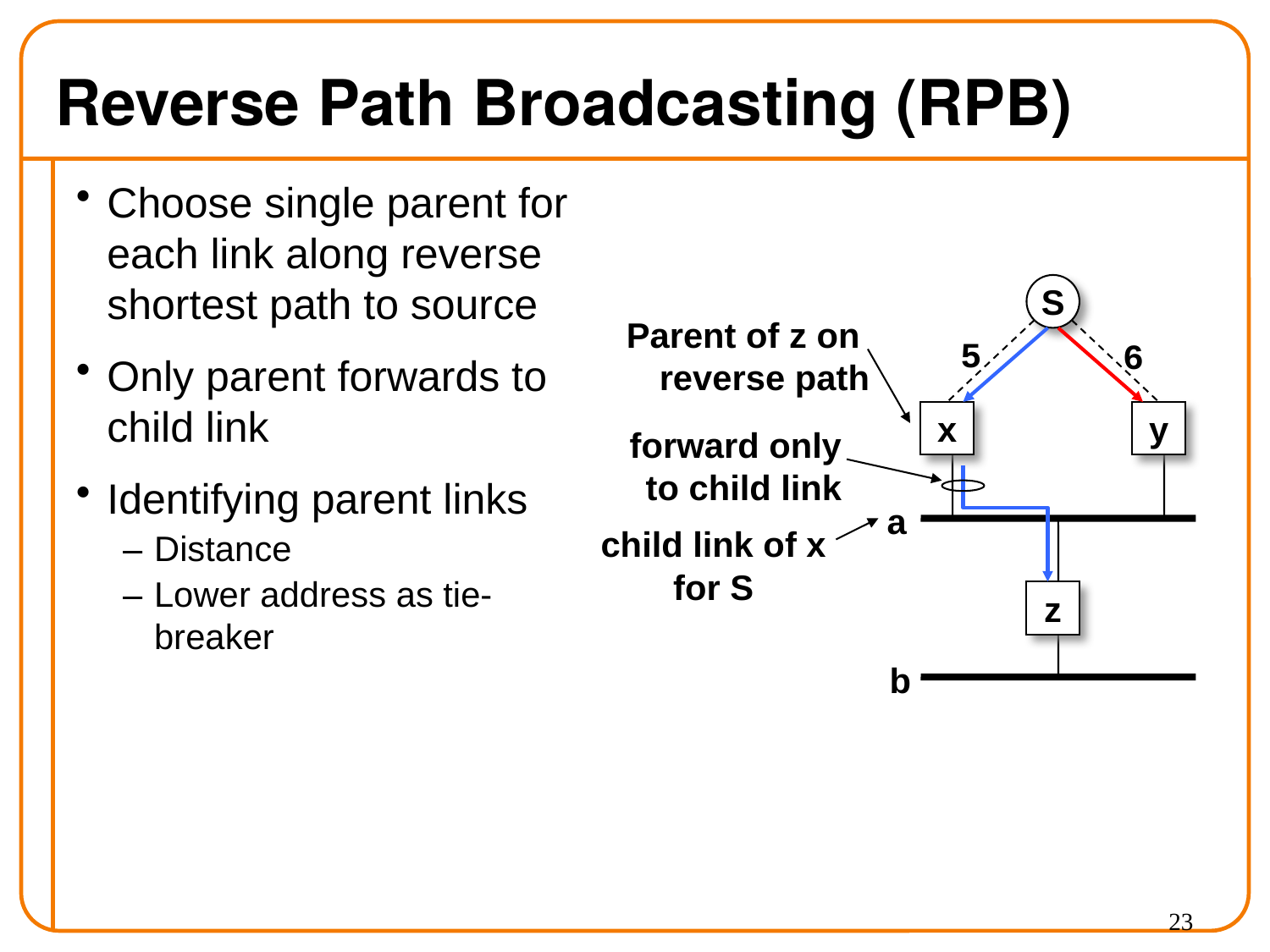

# Reverse Path Broadcasting (RPB)

Choose single parent for each link along reverse shortest path to source
Only parent forwards to child link
Identifying parent links
Distance
Lower address as tie-breaker

S
Parent of z on
reverse path
5

6

x
y
forward only
to child link

a
child link of x
for S

z

b

23